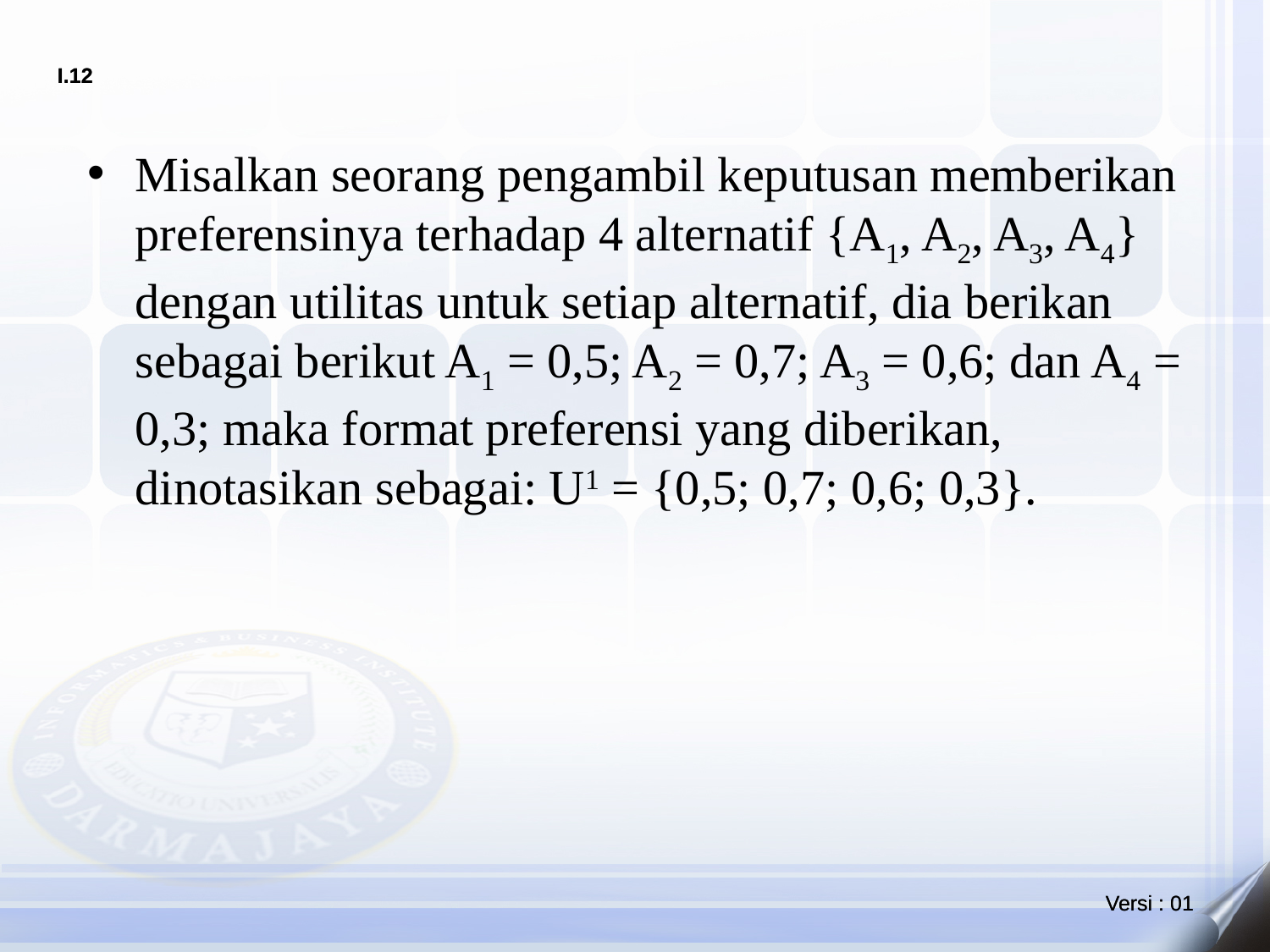

Misalkan seorang pengambil keputusan memberikan preferensinya terhadap 4 alternatif {A1, A2, A3, A4} dengan utilitas untuk setiap alternatif, dia berikan sebagai berikut A1 = 0,5; A2 = 0,7; A3 = 0,6; dan A4 = 0,3; maka format preferensi yang diberikan, dinotasikan sebagai: U1 = {0,5; 0,7; 0,6; 0,3}.